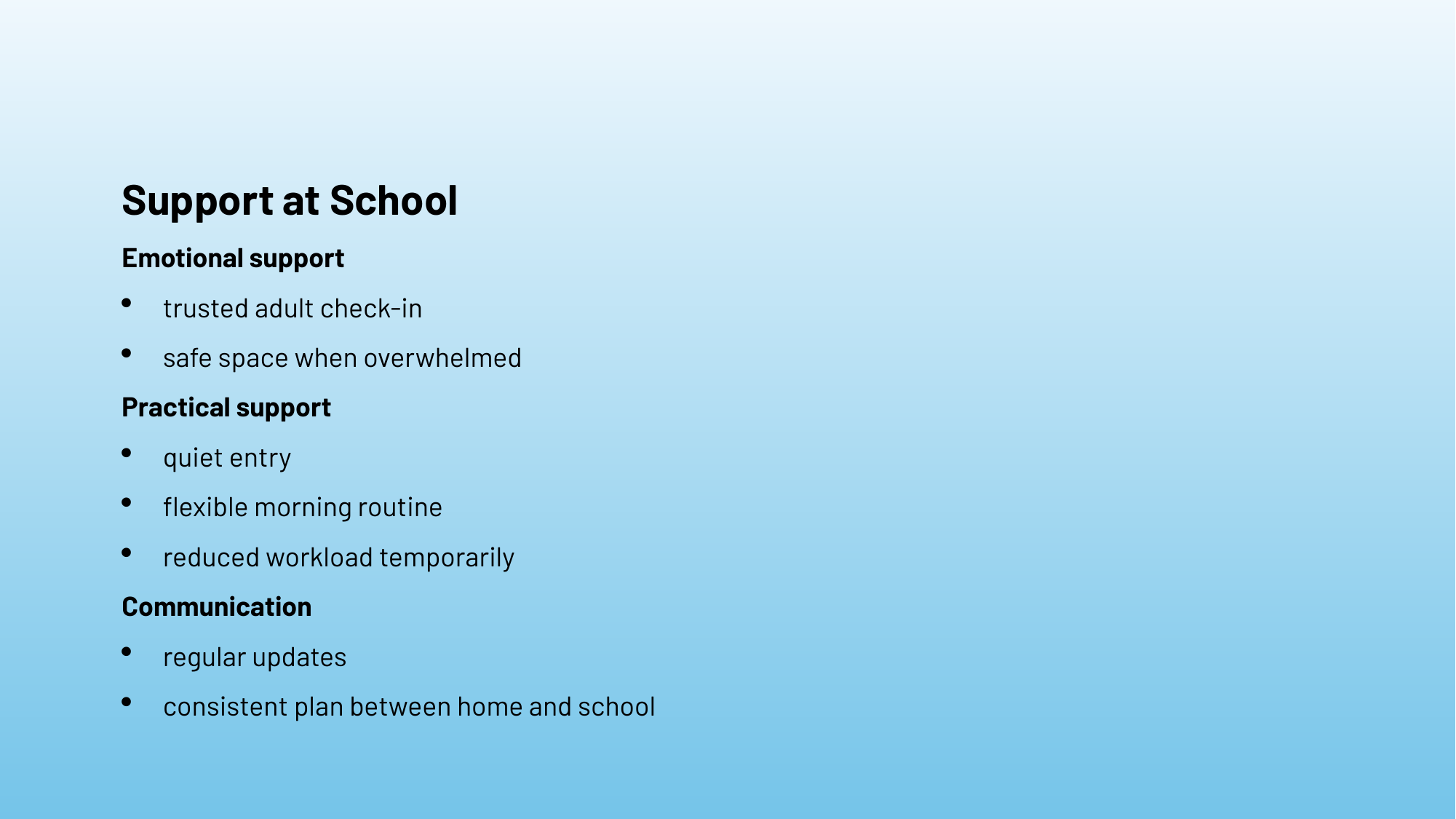

Support at School
Emotional support
trusted adult check-in
safe space when overwhelmed
Practical support
quiet entry
flexible morning routine
reduced workload temporarily
Communication
regular updates
consistent plan between home and school